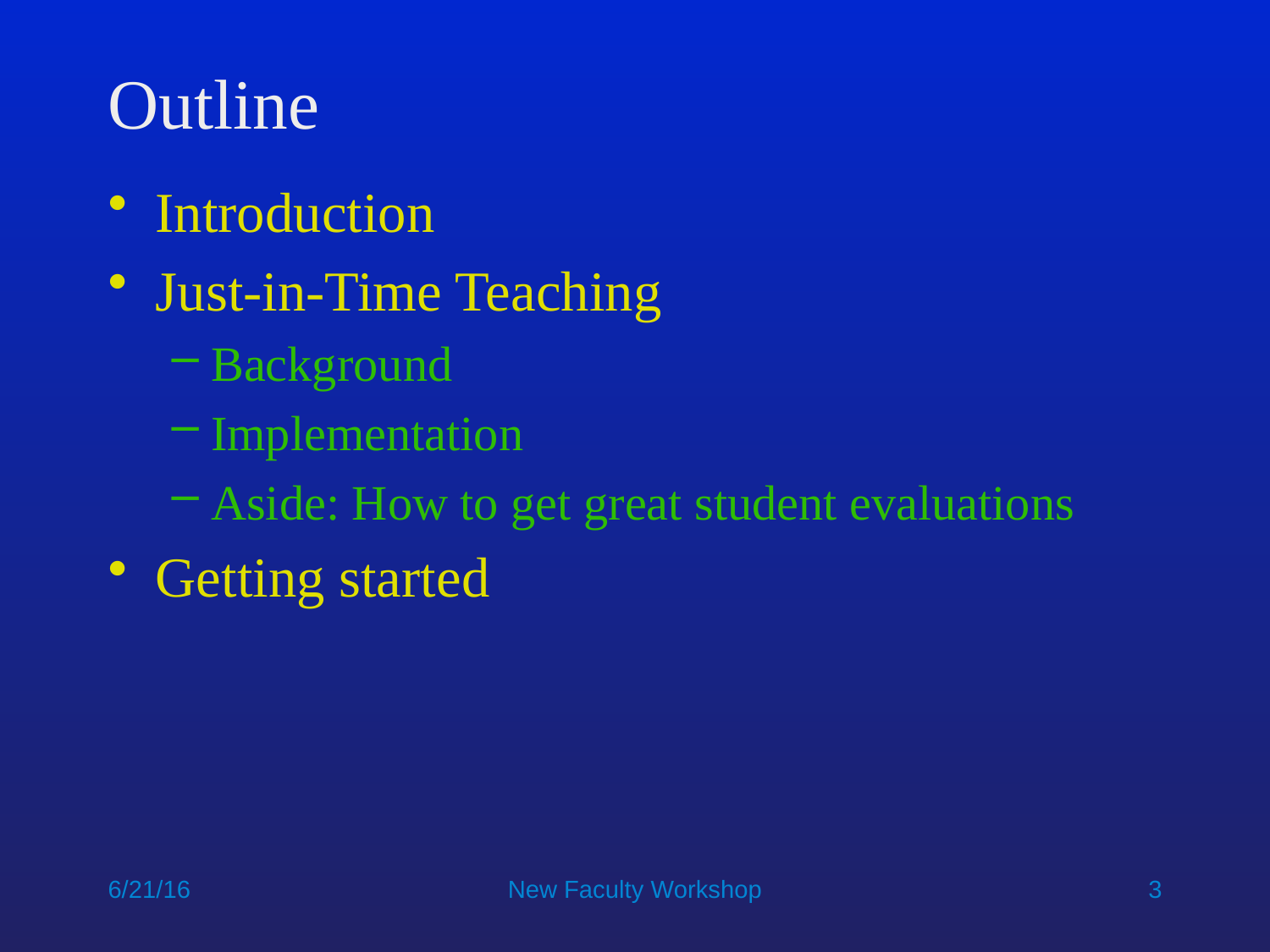

# Outline
Introduction
Just-in-Time Teaching
Background
Implementation
Aside: How to get great student evaluations
Getting started
6/21/16
New Faculty Workshop